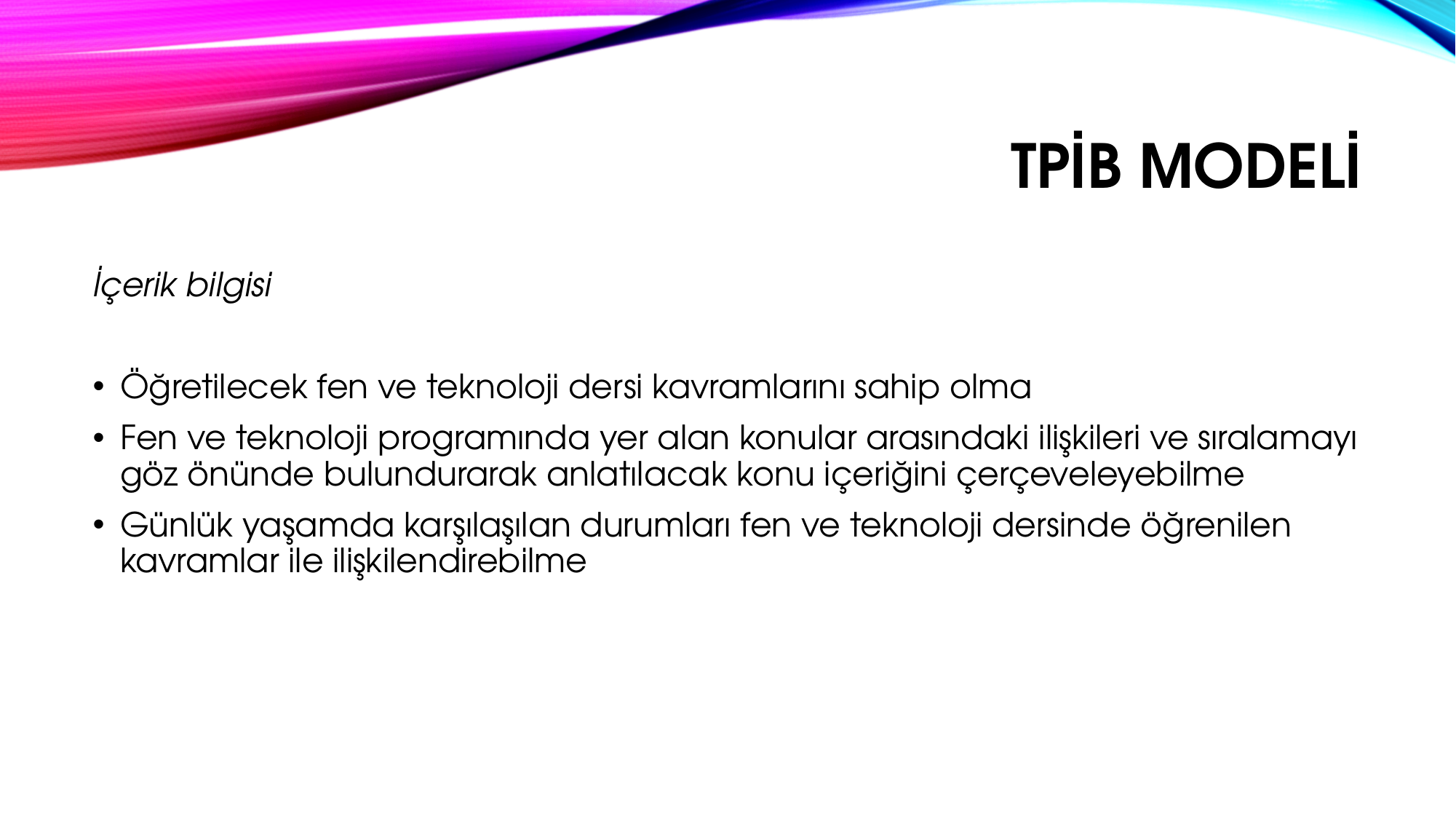

# TPİB Modeli
İçerik bilgisi

Öğretilecek fen ve teknoloji dersi kavramlarını sahip olma
Fen ve teknoloji programında yer alan konular arasındaki ilişkileri ve sıralamayı göz önünde bulundurarak anlatılacak konu içeriğini çerçeveleyebilme
Günlük yaşamda karşılaşılan durumları fen ve teknoloji dersinde öğrenilen kavramlar ile ilişkilendirebilme